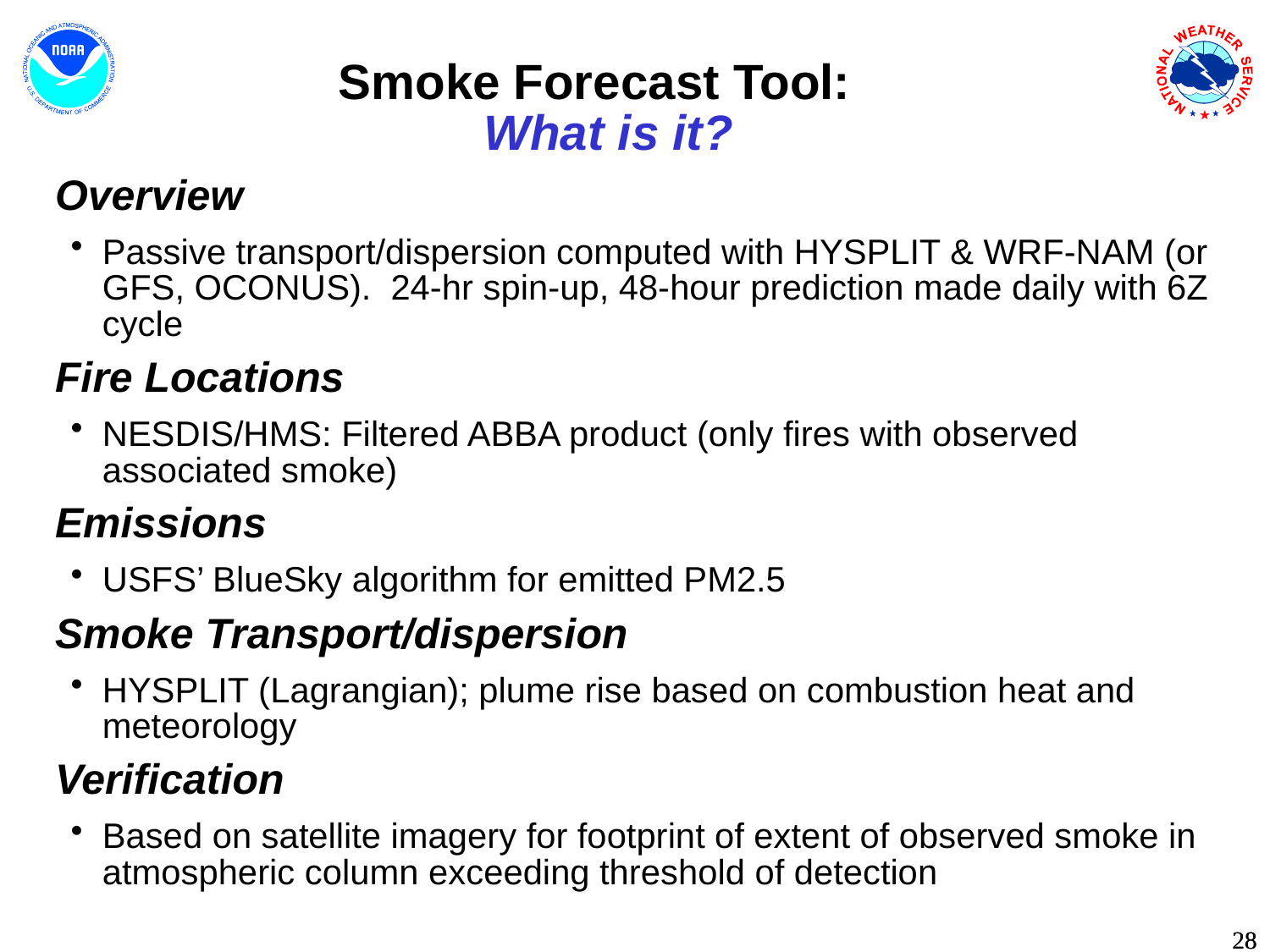

# Smoke Forecast Tool: What is it?
Overview
Passive transport/dispersion computed with HYSPLIT & WRF-NAM (or GFS, OCONUS).  24-hr spin-up, 48-hour prediction made daily with 6Z cycle
Fire Locations
NESDIS/HMS: Filtered ABBA product (only fires with observed associated smoke)
Emissions
USFS’ BlueSky algorithm for emitted PM2.5
Smoke Transport/dispersion
HYSPLIT (Lagrangian); plume rise based on combustion heat and meteorology
Verification
Based on satellite imagery for footprint of extent of observed smoke in atmospheric column exceeding threshold of detection
28
28